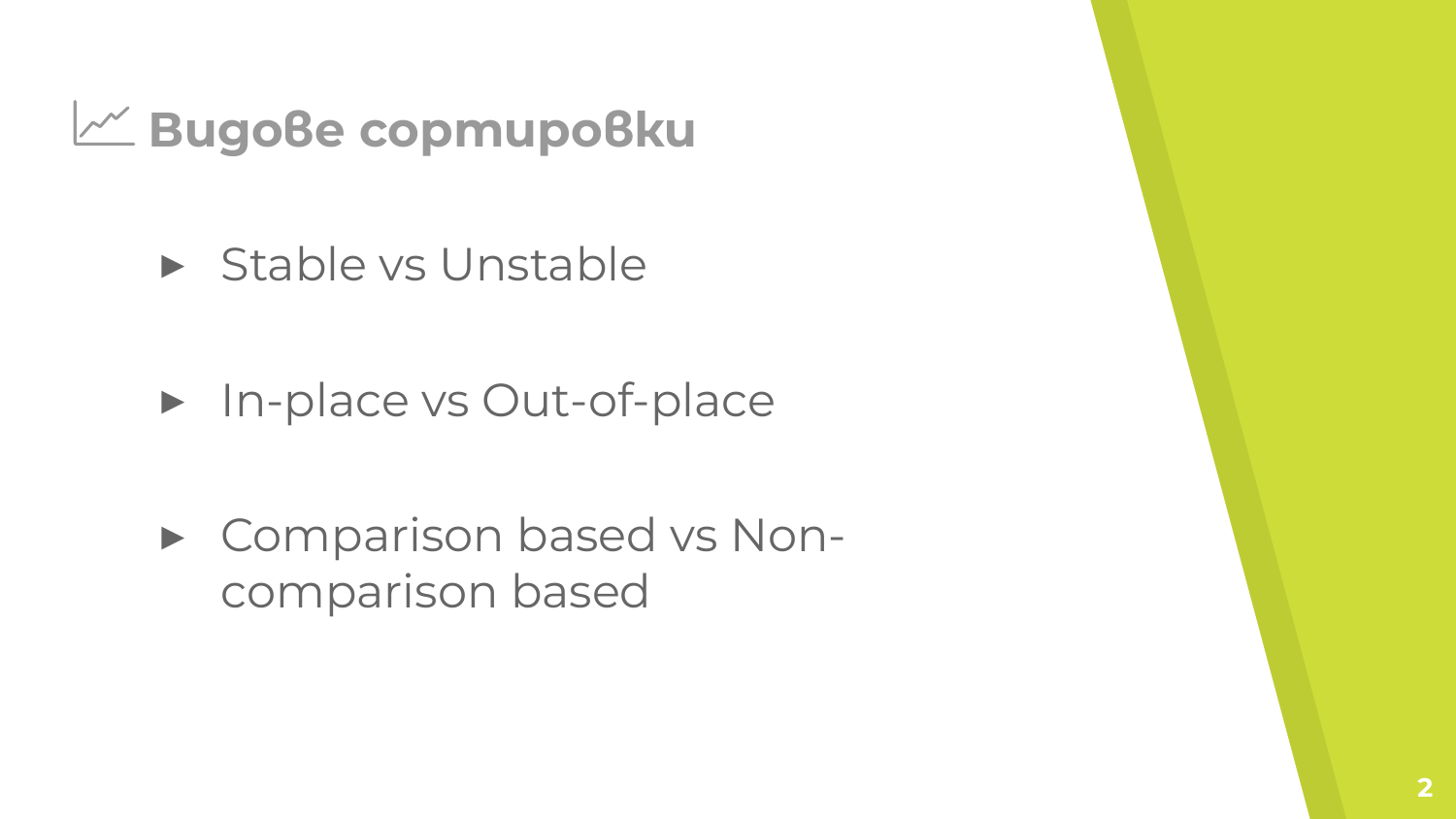

# Видове сортировки
Stable vs Unstable

In-place vs Out-of-place

Comparison based vs Non-comparison based

2